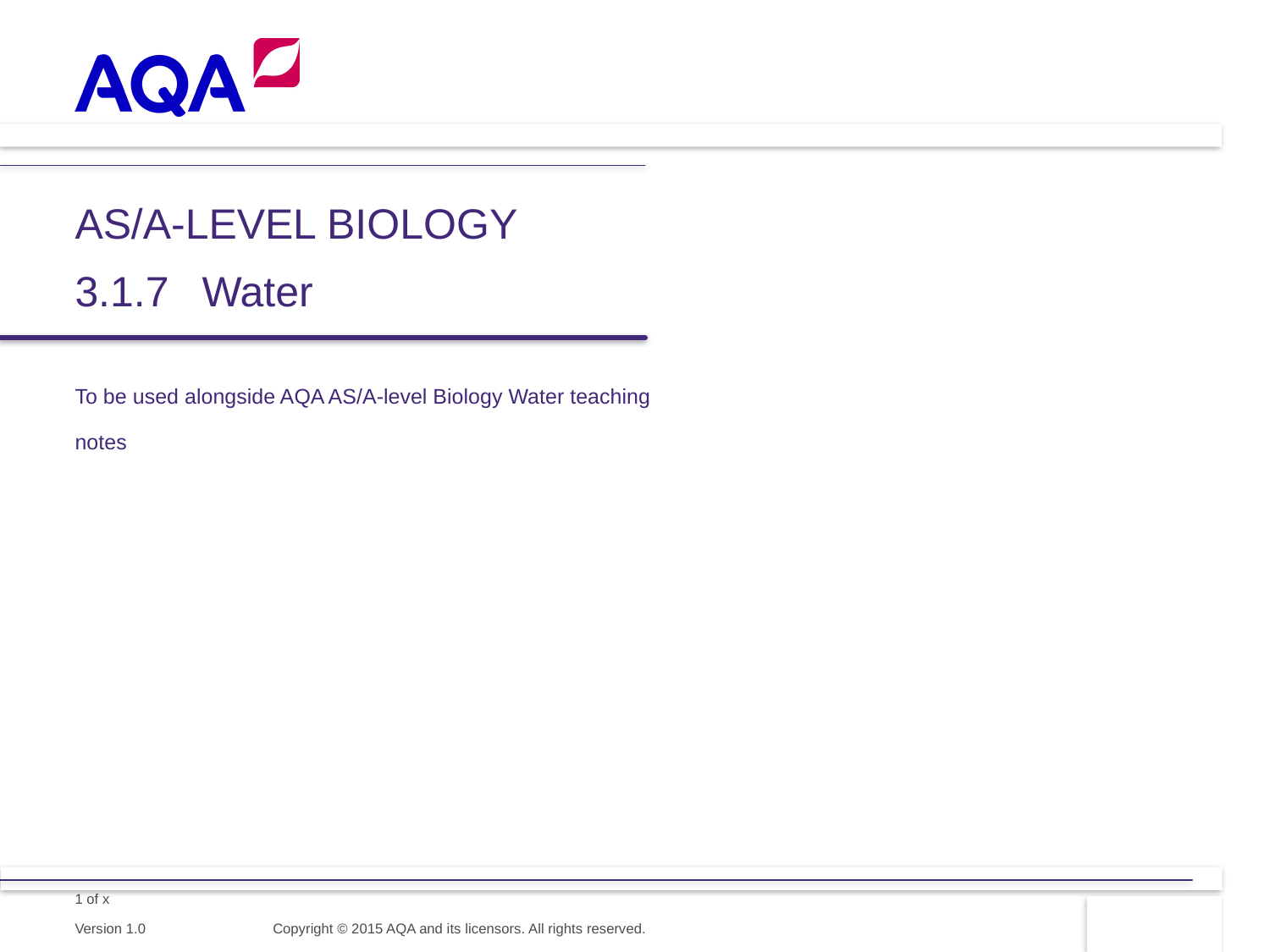

# AS/A-LEVEL BIOLOGY 3.1.7	Water
To be used alongside AQA AS/A-level Biology Water teaching notes

Copyright © 2015 AQA and its licensors. All rights reserved.
Version 1.0